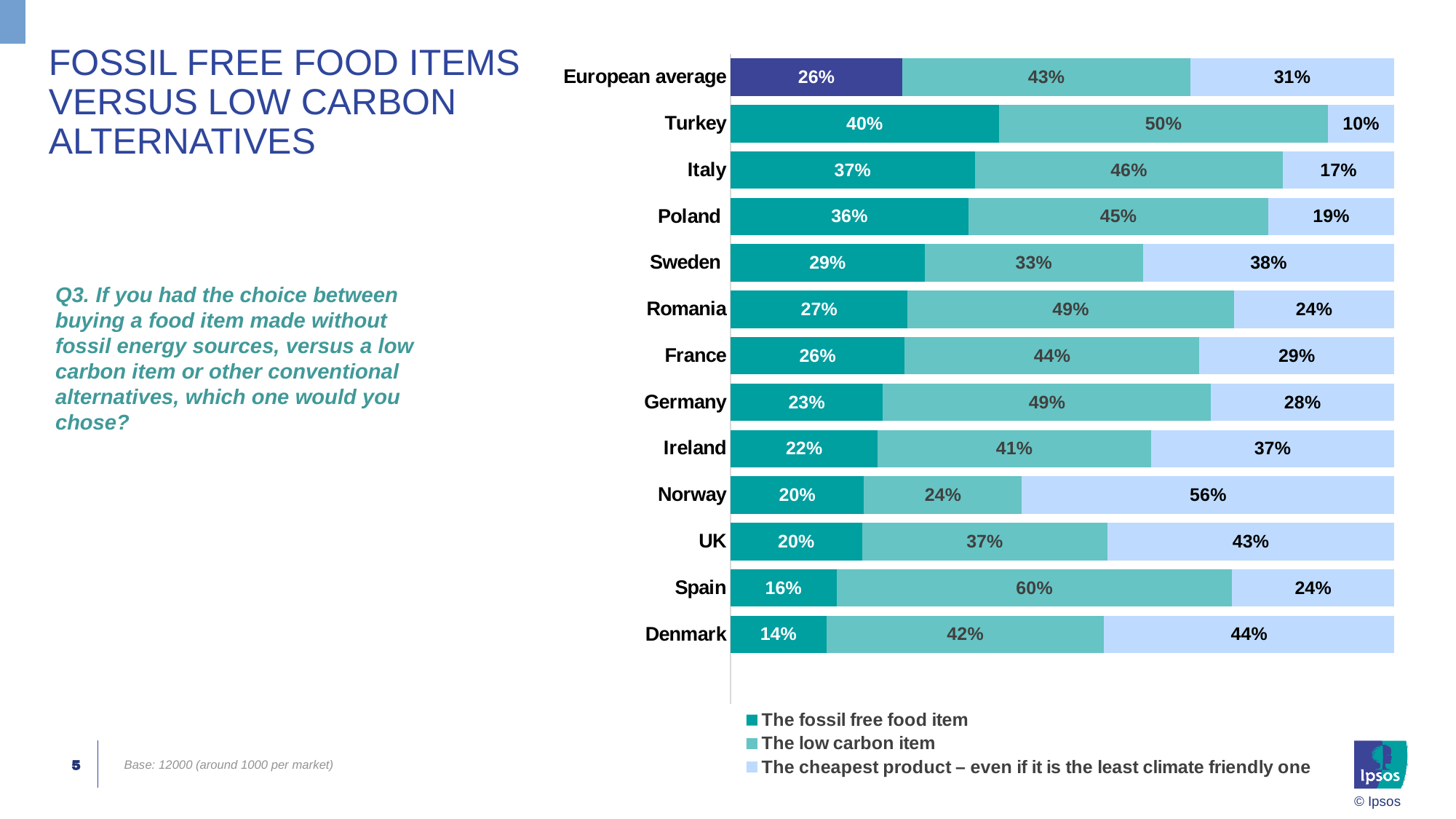

# Fossil free food items versus low carbon alternatives

### Chart

| Category | The fossil free food item | The low carbon item | The cheapest product – even if it is the least climate friendly one |
|---|---|---|---|
| European average | 0.25925969131446097 | 0.433424629683171 | 0.307315679002366 |
| Turkey | 0.40454132062083503 | 0.495577609210568 | 0.0998810701686008 |
| Italy | 0.368325266989319 | 0.463641454341826 | 0.168033278668853 |
| Poland  | 0.358731396243765 | 0.451247913480663 | 0.19002069027557 |
| Sweden  | 0.292779693199421 | 0.328606405836207 | 0.378613900964375 |
| Romania | 0.267100879430921 | 0.491360766775721 | 0.241538353793358 |
| France | 0.262806347428733 | 0.443830055295023 | 0.293363597276246 |
| Germany | 0.22980825973454302 | 0.49420378279438604 | 0.27598795747106797 |
|  Ireland | 0.222143314395453 | 0.411428742898293 | 0.366427942706246 |
| Norway | 0.201413604190826 | 0.23762346542967902 | 0.5609629303794911 |
| UK | 0.198594552388961 | 0.36946054436069303 | 0.431944903250349 |
| Spain | 0.15996244168972398 | 0.595948497168143 | 0.244089061142132 |
| Denmark | 0.144797239861993 | 0.418030901545077 | 0.43717185859292895 |
Q3. If you had the choice between buying a food item made without fossil energy sources, versus a low carbon item or other conventional alternatives, which one would you chose?
Base: 12000 (around 1000 per market)
5